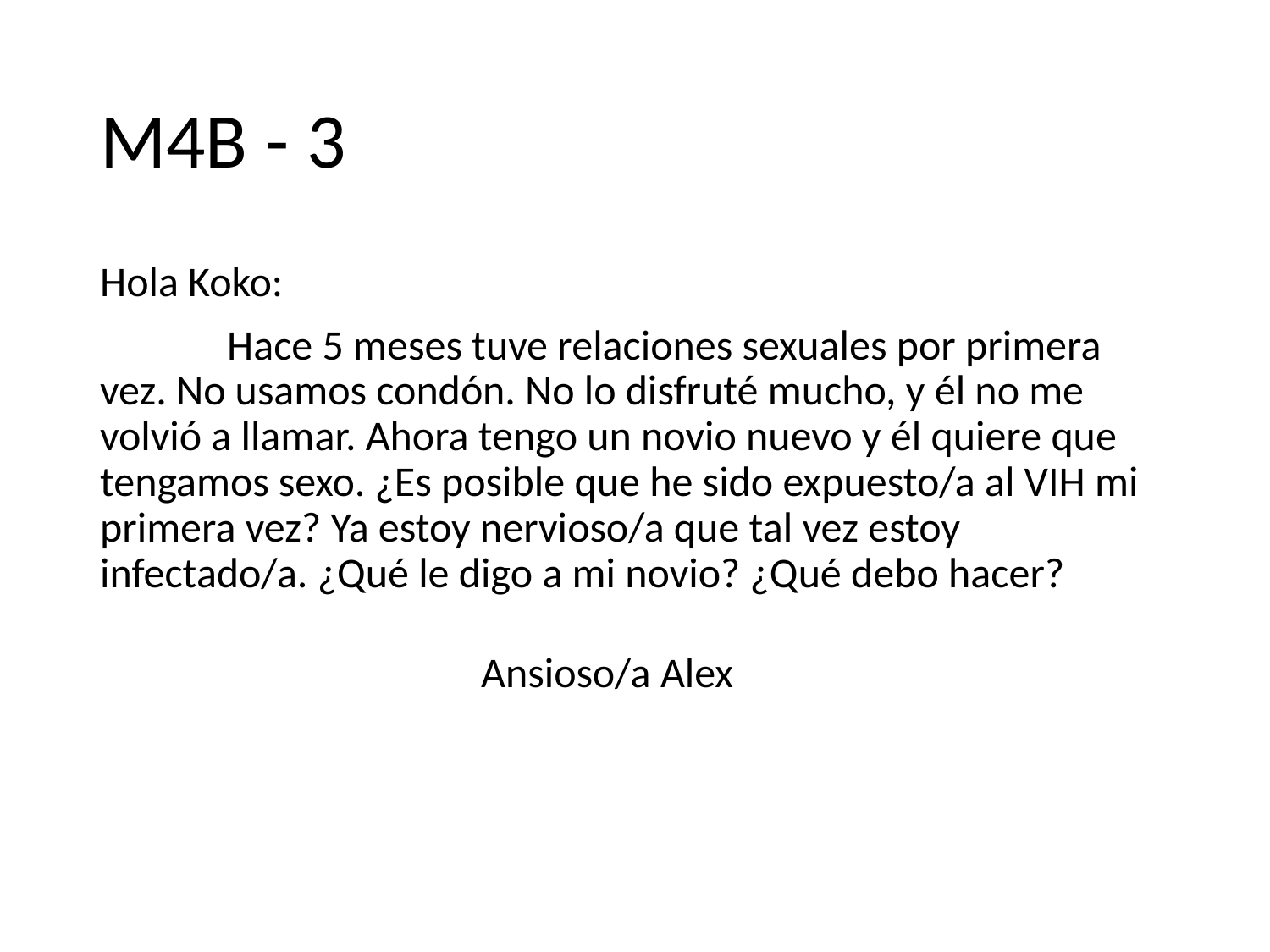

# M4B - 3
Hola Koko:
            	Hace 5 meses tuve relaciones sexuales por primera vez. No usamos condón. No lo disfruté mucho, y él no me volvió a llamar. Ahora tengo un novio nuevo y él quiere que tengamos sexo. ¿Es posible que he sido expuesto/a al VIH mi primera vez? Ya estoy nervioso/a que tal vez estoy infectado/a. ¿Qué le digo a mi novio? ¿Qué debo hacer?

			Ansioso/a Alex